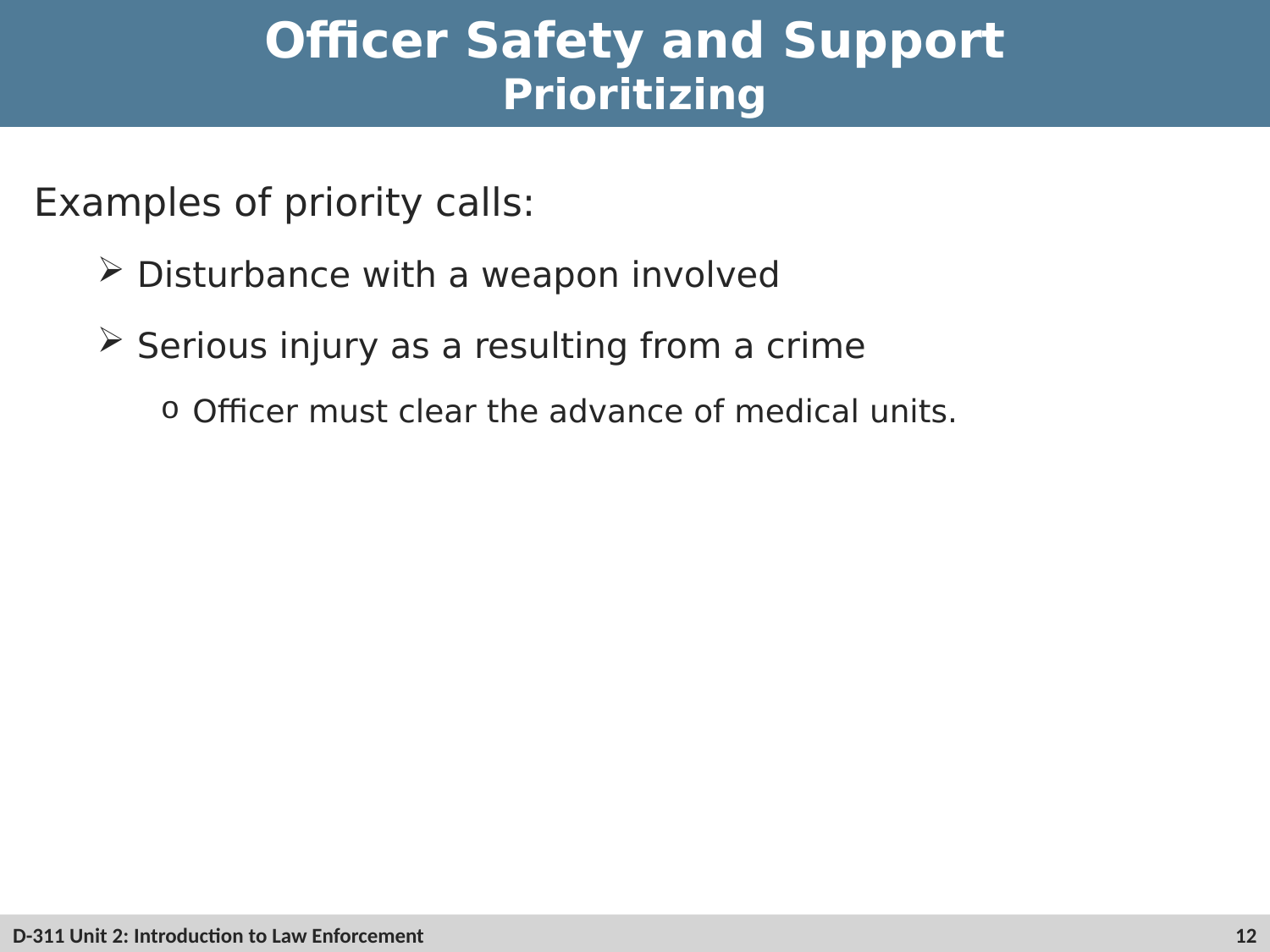

# Officer Safety and Support Prioritizing
Examples of priority calls:
Disturbance with a weapon involved
Serious injury as a resulting from a crime
Officer must clear the advance of medical units.